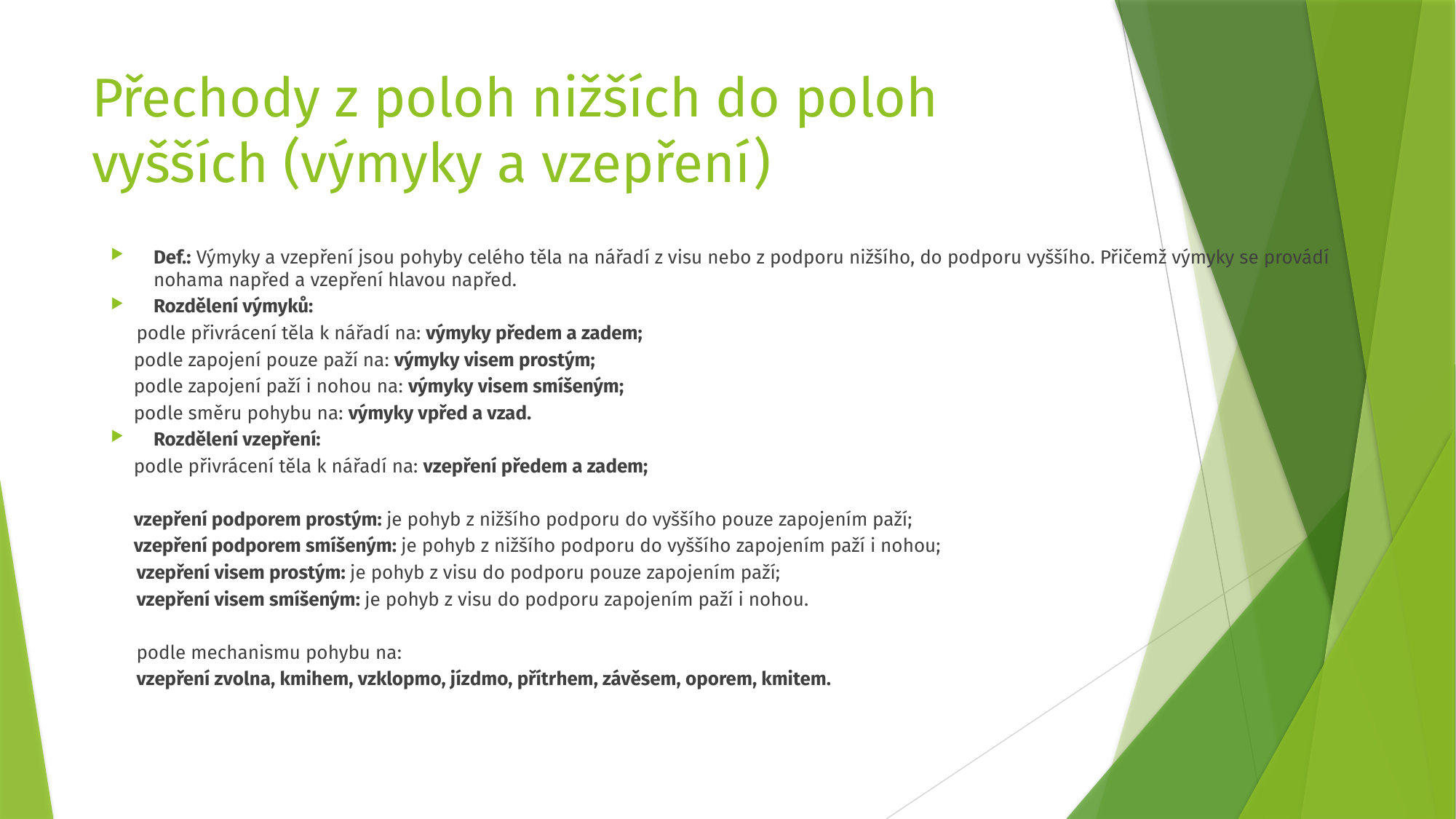

# Přechody z poloh nižších do poloh vyšších (výmyky a vzepření)
Def.: Výmyky a vzepření jsou pohyby celého těla na nářadí z visu nebo z podporu nižšího, do podporu vyššího. Přičemž výmyky se provádí nohama napřed a vzepření hlavou napřed.
Rozdělení výmyků:
     podle přivrácení těla k nářadí na: výmyky předem a zadem;
     podle zapojení pouze paží na: výmyky visem prostým;
     podle zapojení paží i nohou na: výmyky visem smíšeným;
     podle směru pohybu na: výmyky vpřed a vzad.
Rozdělení vzepření:
     podle přivrácení těla k nářadí na: vzepření předem a zadem;

     vzepření podporem prostým: je pohyb z nižšího podporu do vyššího pouze zapojením paží;
     vzepření podporem smíšeným: je pohyb z nižšího podporu do vyššího zapojením paží i nohou;
     vzepření visem prostým: je pohyb z visu do podporu pouze zapojením paží;
     vzepření visem smíšeným: je pohyb z visu do podporu zapojením paží i nohou.

     podle mechanismu pohybu na:
     vzepření zvolna, kmihem, vzklopmo, jízdmo, přítrhem, závěsem, oporem, kmitem.